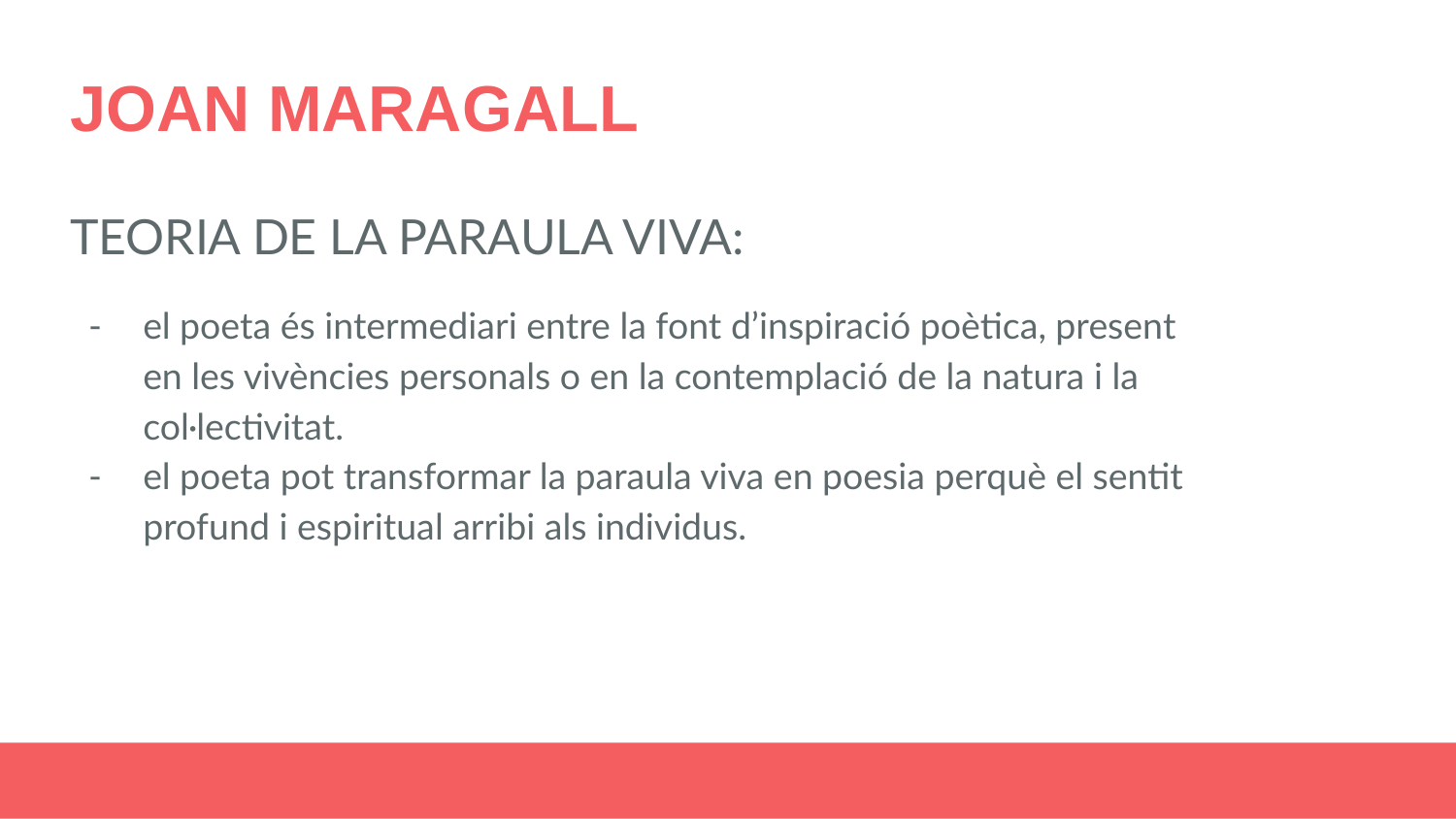

# JOAN MARAGALL
TEORIA DE LA PARAULA VIVA:
el poeta és intermediari entre la font d’inspiració poètica, present en les vivències personals o en la contemplació de la natura i la col·lectivitat.
el poeta pot transformar la paraula viva en poesia perquè el sentit profund i espiritual arribi als individus.